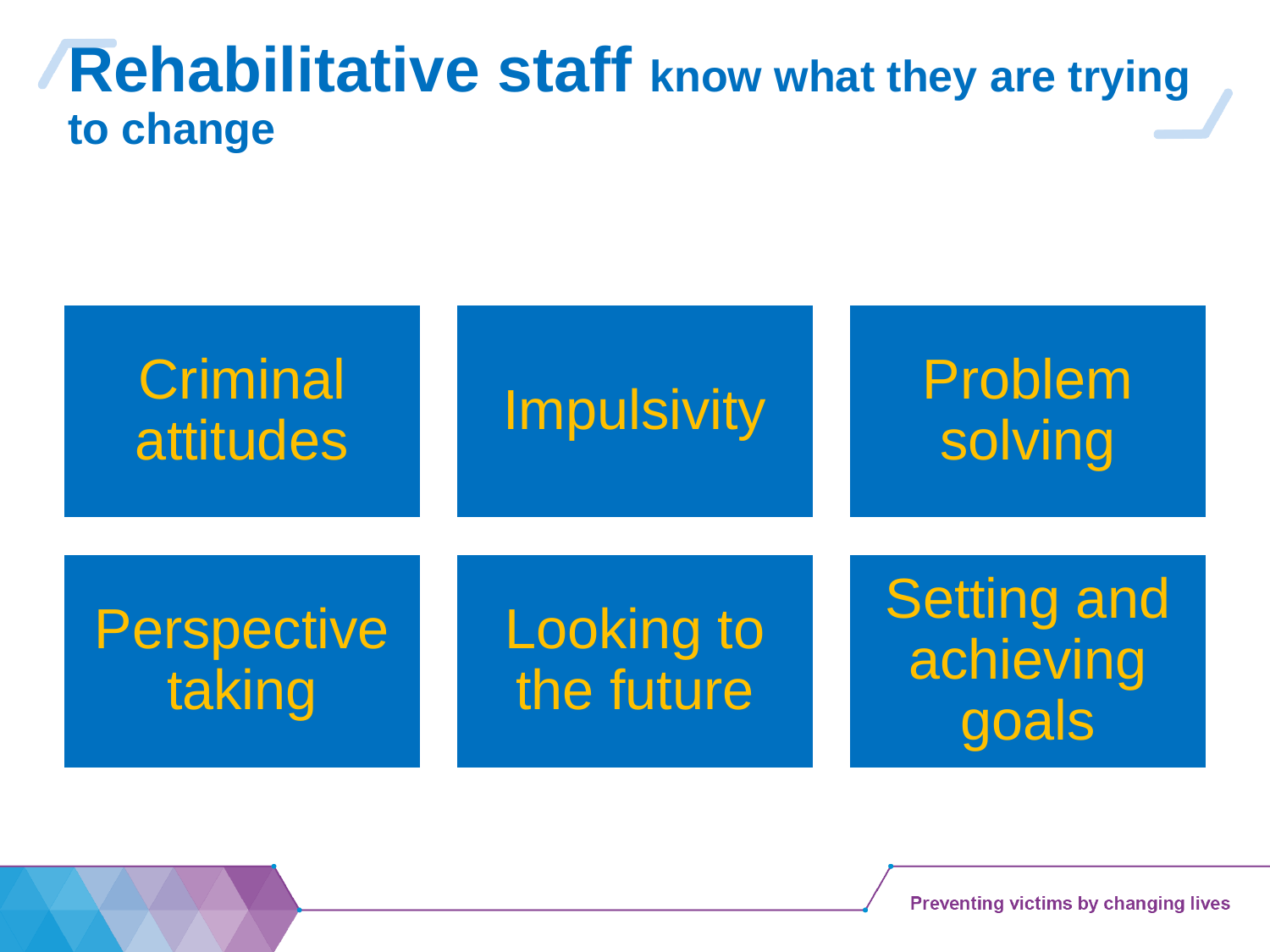

# Rehabilitative staff know what they are trying to change
Criminal attitudes
Impulsivity
Problem solving
Perspective taking
Looking to the future
Setting and achieving goals